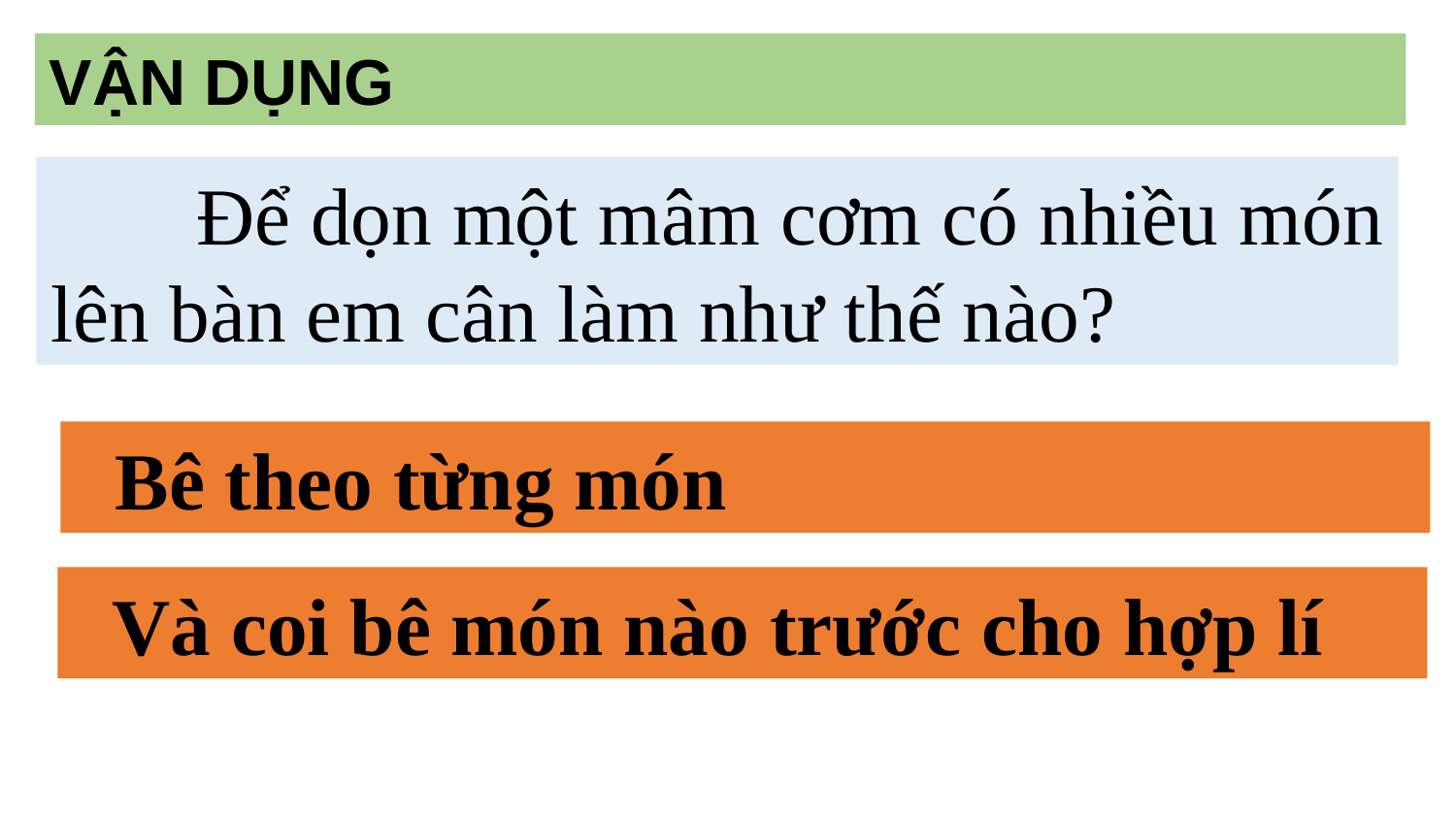

VẬN DỤNG
	Để dọn một mâm cơm có nhiều món lên bàn em cân làm như thế nào?
  Bê theo từng món
  Và coi bê món nào trước cho hợp lí